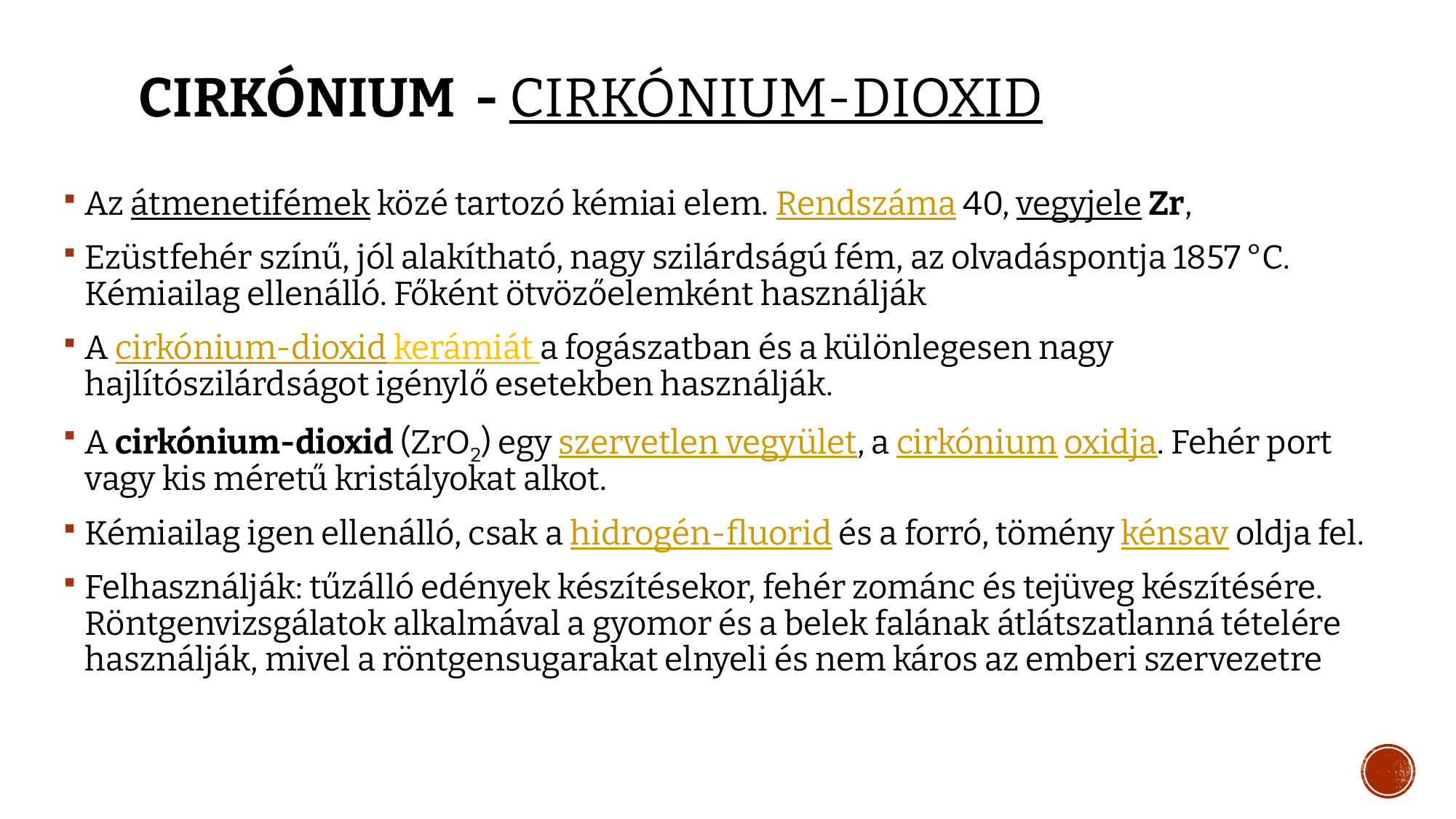

# Cirkónium  - cirkónium-dioxid
Az átmenetifémek közé tartozó kémiai elem. Rendszáma 40, vegyjele Zr,
Ezüstfehér színű, jól alakítható, nagy szilárdságú fém, az olvadáspontja 1857 °C. Kémiailag ellenálló. Főként ötvözőelemként használják
A cirkónium-dioxid kerámiát a fogászatban és a különlegesen nagy hajlítószilárdságot igénylő esetekben használják.
A cirkónium-dioxid (ZrO2) egy szervetlen vegyület, a cirkónium oxidja. Fehér port vagy kis méretű kristályokat alkot.
Kémiailag igen ellenálló, csak a hidrogén-fluorid és a forró, tömény kénsav oldja fel.
Felhasználják: tűzálló edények készítésekor, fehér zománc és tejüveg készítésére. Röntgenvizsgálatok alkalmával a gyomor és a belek falának átlátszatlanná tételére használják, mivel a röntgensugarakat elnyeli és nem káros az emberi szervezetre